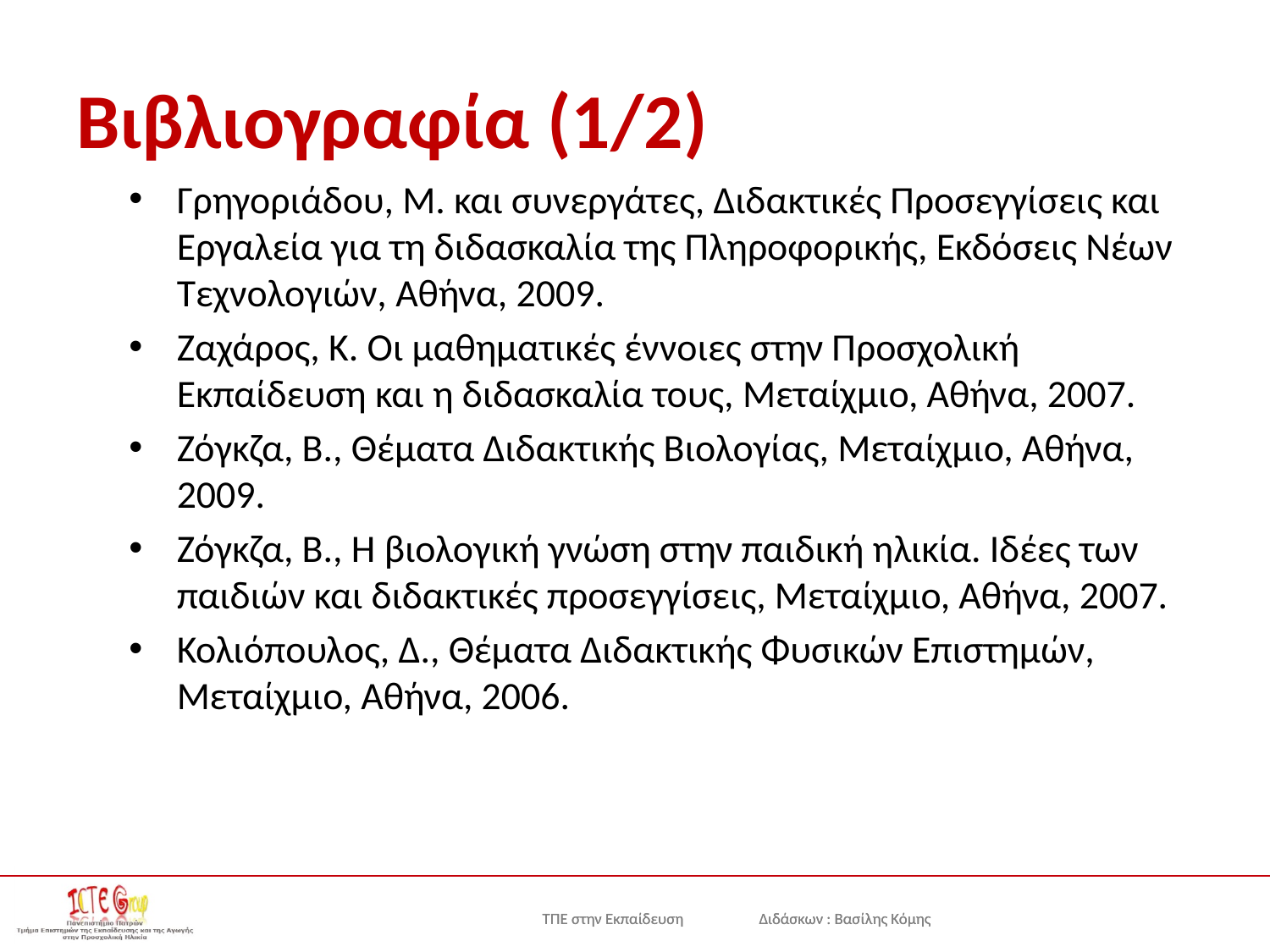

# Βιβλιογραφία (1/2)
Γρηγοριάδου, Μ. και συνεργάτες, Διδακτικές Προσεγγίσεις και Εργαλεία για τη διδασκαλία της Πληροφορικής, Εκδόσεις Νέων Τεχνολογιών, Αθήνα, 2009.
Ζαχάρος, Κ. Οι μαθηματικές έννοιες στην Προσχολική Εκπαίδευση και η διδασκαλία τους, Μεταίχμιο, Αθήνα, 2007.
Ζόγκζα, Β., Θέματα Διδακτικής Βιολογίας, Μεταίχμιο, Αθήνα, 2009.
Ζόγκζα, Β., Η βιολογική γνώση στην παιδική ηλικία. Ιδέες των παιδιών και διδακτικές προσεγγίσεις, Μεταίχμιο, Αθήνα, 2007.
Κολιόπουλος, Δ., Θέματα Διδακτικής Φυσικών Επιστημών, Μεταίχμιο, Αθήνα, 2006.